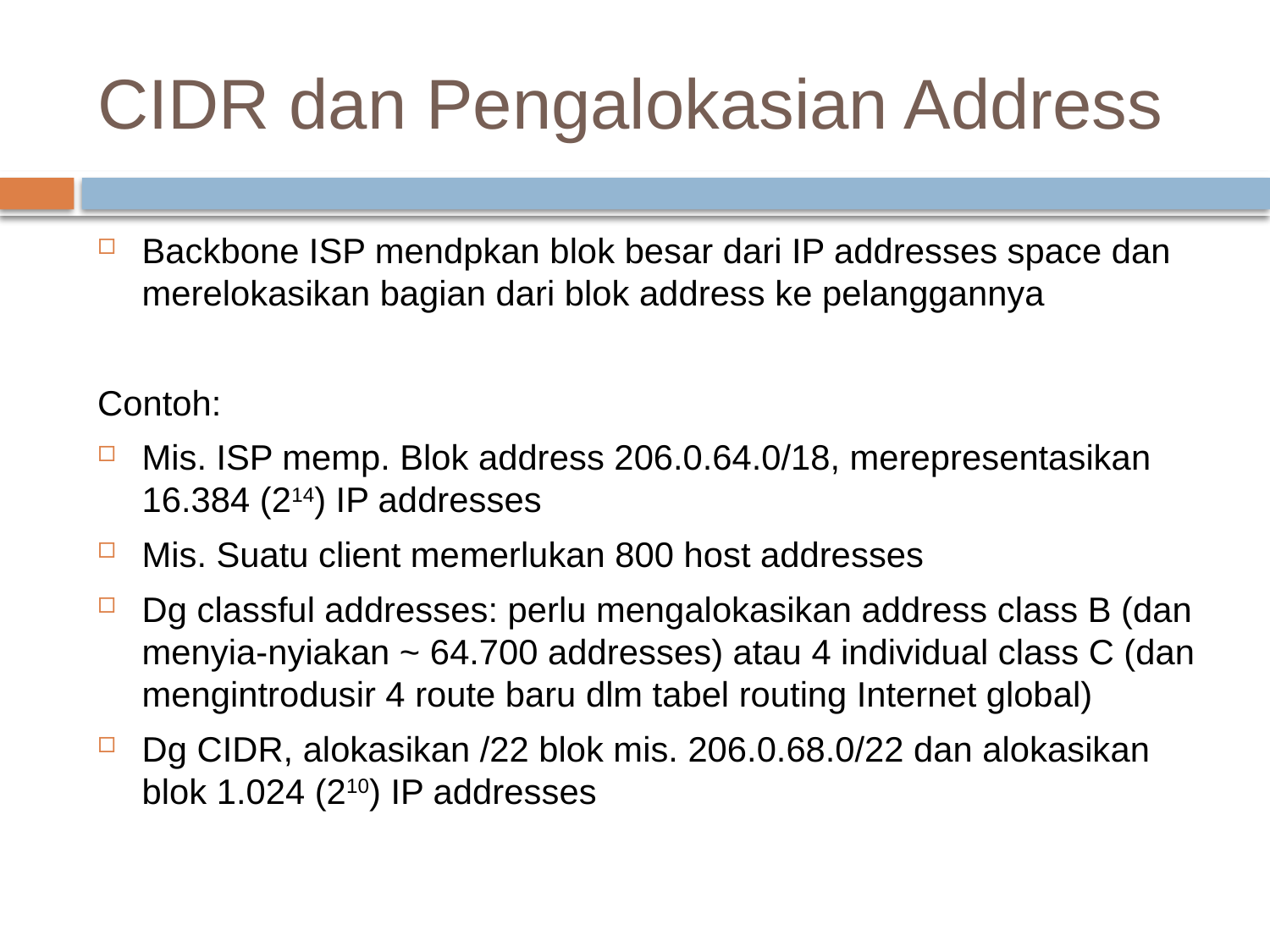

# CIDR dan Pengalokasian Address
Backbone ISP mendpkan blok besar dari IP addresses space dan merelokasikan bagian dari blok address ke pelanggannya

Contoh:
Mis. ISP memp. Blok address 206.0.64.0/18, merepresentasikan 16.384 (214) IP addresses
Mis. Suatu client memerlukan 800 host addresses
Dg classful addresses: perlu mengalokasikan address class B (dan menyia-nyiakan ~ 64.700 addresses) atau 4 individual class C (dan mengintrodusir 4 route baru dlm tabel routing Internet global)
Dg CIDR, alokasikan /22 blok mis. 206.0.68.0/22 dan alokasikan blok 1.024 (210) IP addresses